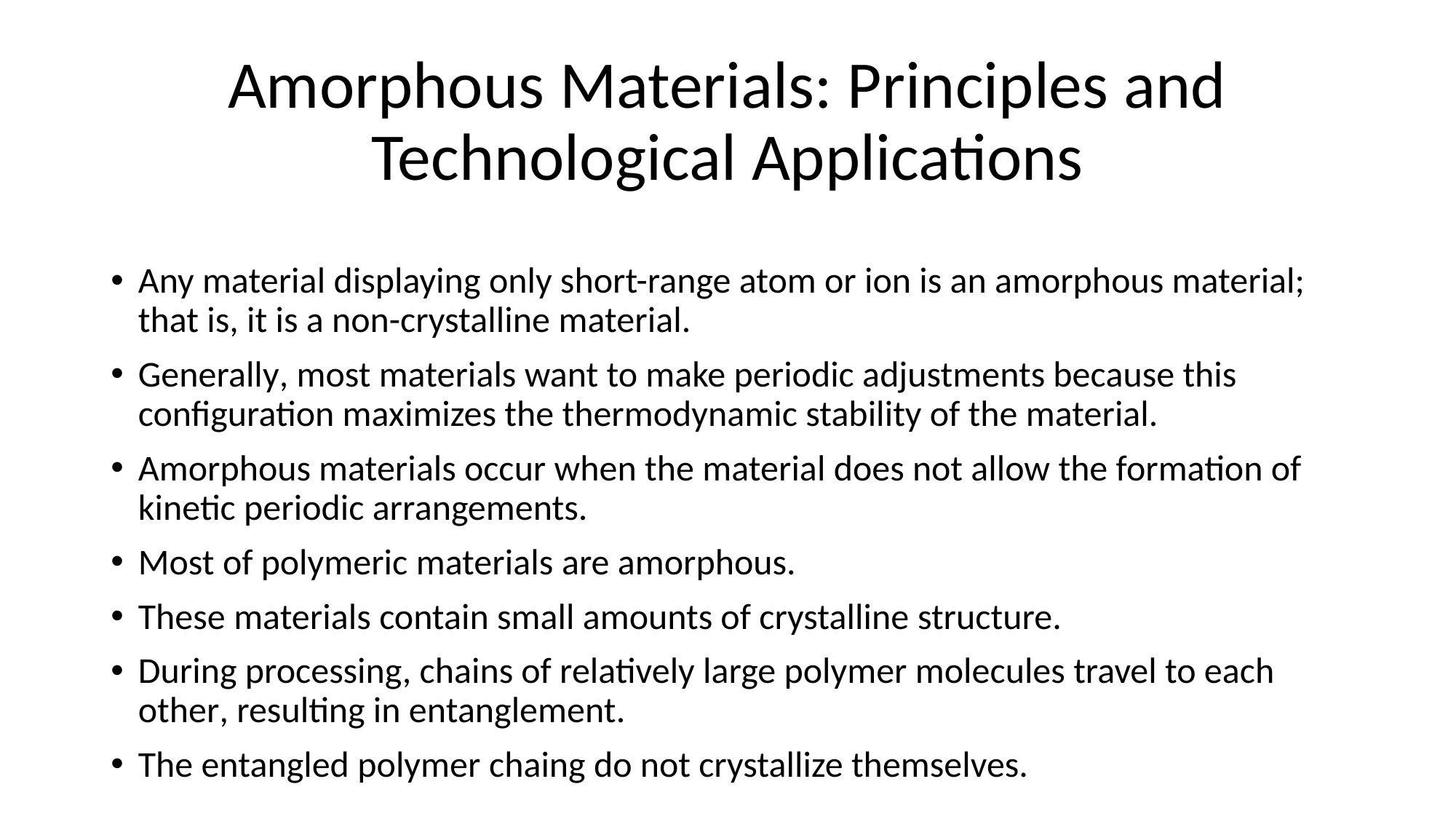

# Amorphous Materials: Principles and Technological Applications
Any material displaying only short-range atom or ion is an amorphous material; that is, it is a non-crystalline material.
Generally, most materials want to make periodic adjustments because this configuration maximizes the thermodynamic stability of the material.
Amorphous materials occur when the material does not allow the formation of kinetic periodic arrangements.
Most of polymeric materials are amorphous.
These materials contain small amounts of crystalline structure.
During processing, chains of relatively large polymer molecules travel to each other, resulting in entanglement.
The entangled polymer chaing do not crystallize themselves.